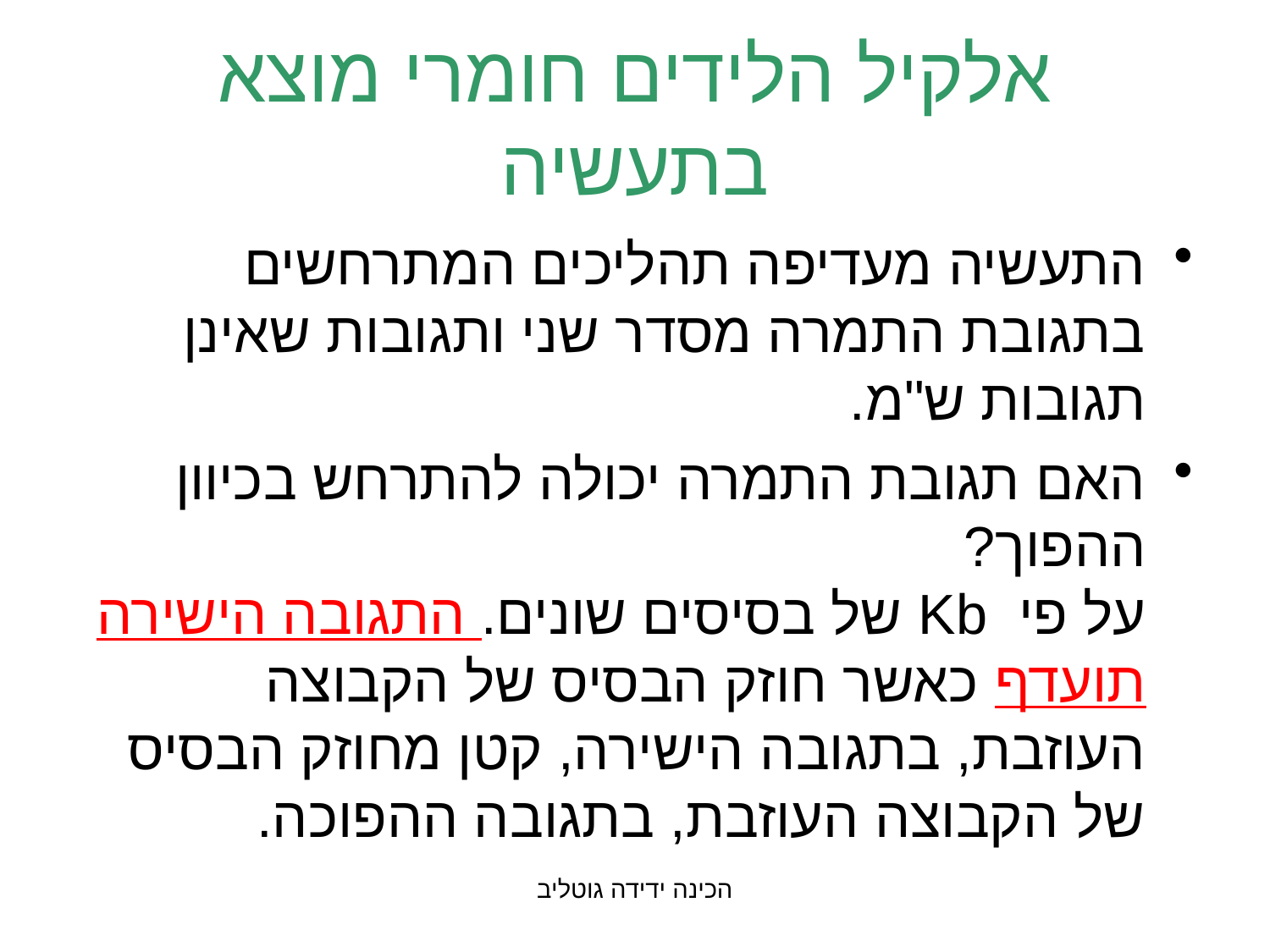

# אלקיל הלידים חומרי מוצא בתעשיה
התעשיה מעדיפה תהליכים המתרחשים בתגובת התמרה מסדר שני ותגובות שאינן תגובות ש"מ.
האם תגובת התמרה יכולה להתרחש בכיוון ההפוך?
על פי  Kb של בסיסים שונים. התגובה הישירה תועדף כאשר חוזק הבסיס של הקבוצה העוזבת, בתגובה הישירה, קטן מחוזק הבסיס של הקבוצה העוזבת, בתגובה ההפוכה.

הכינה ידידה גוטליב